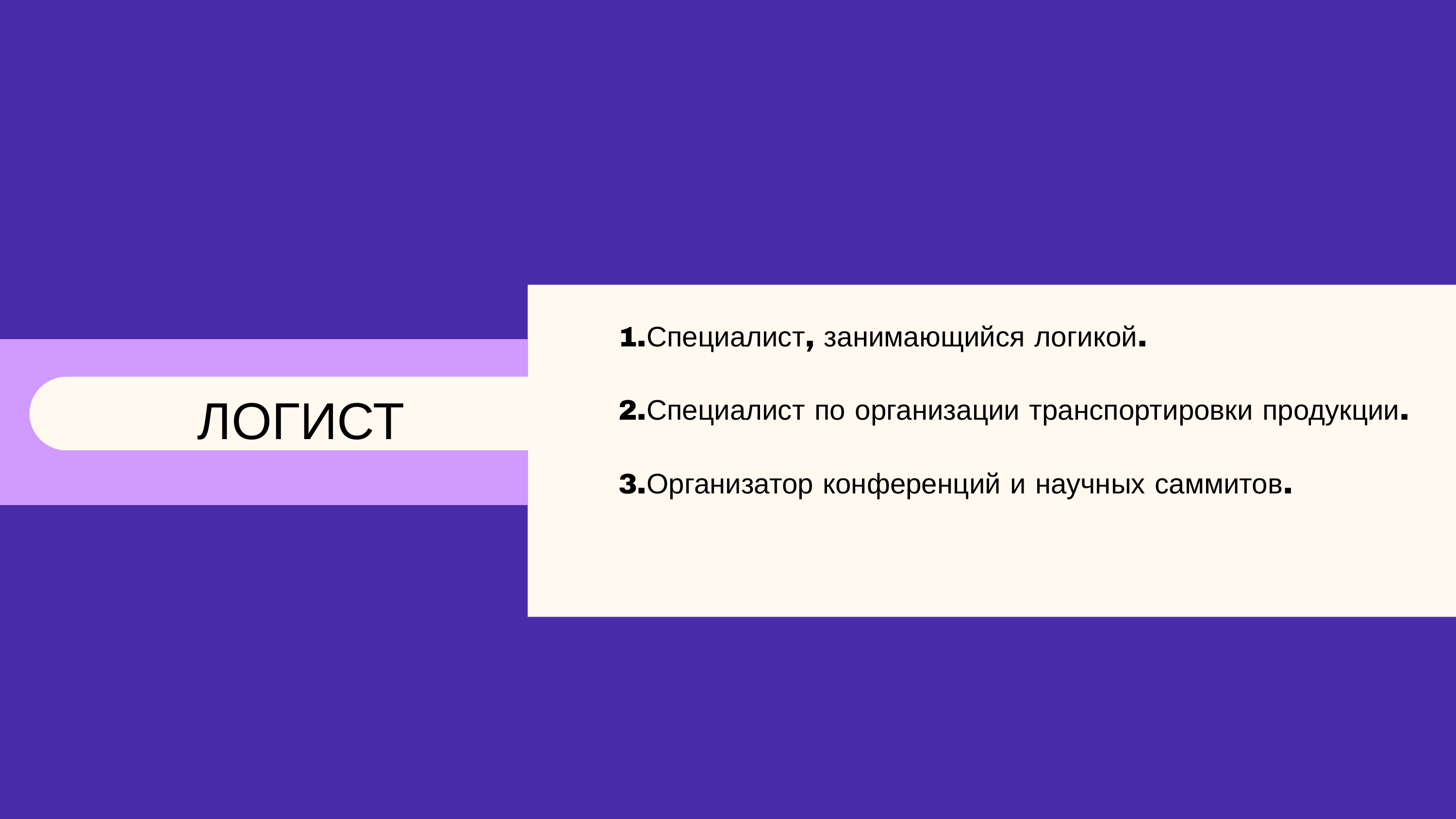

1.Специалист, занимающийся логикой.

2.Специалист по организации транспортировки продукции.

3.Организатор конференций и научных саммитов.

ЛОГИСТ
Игрок 2